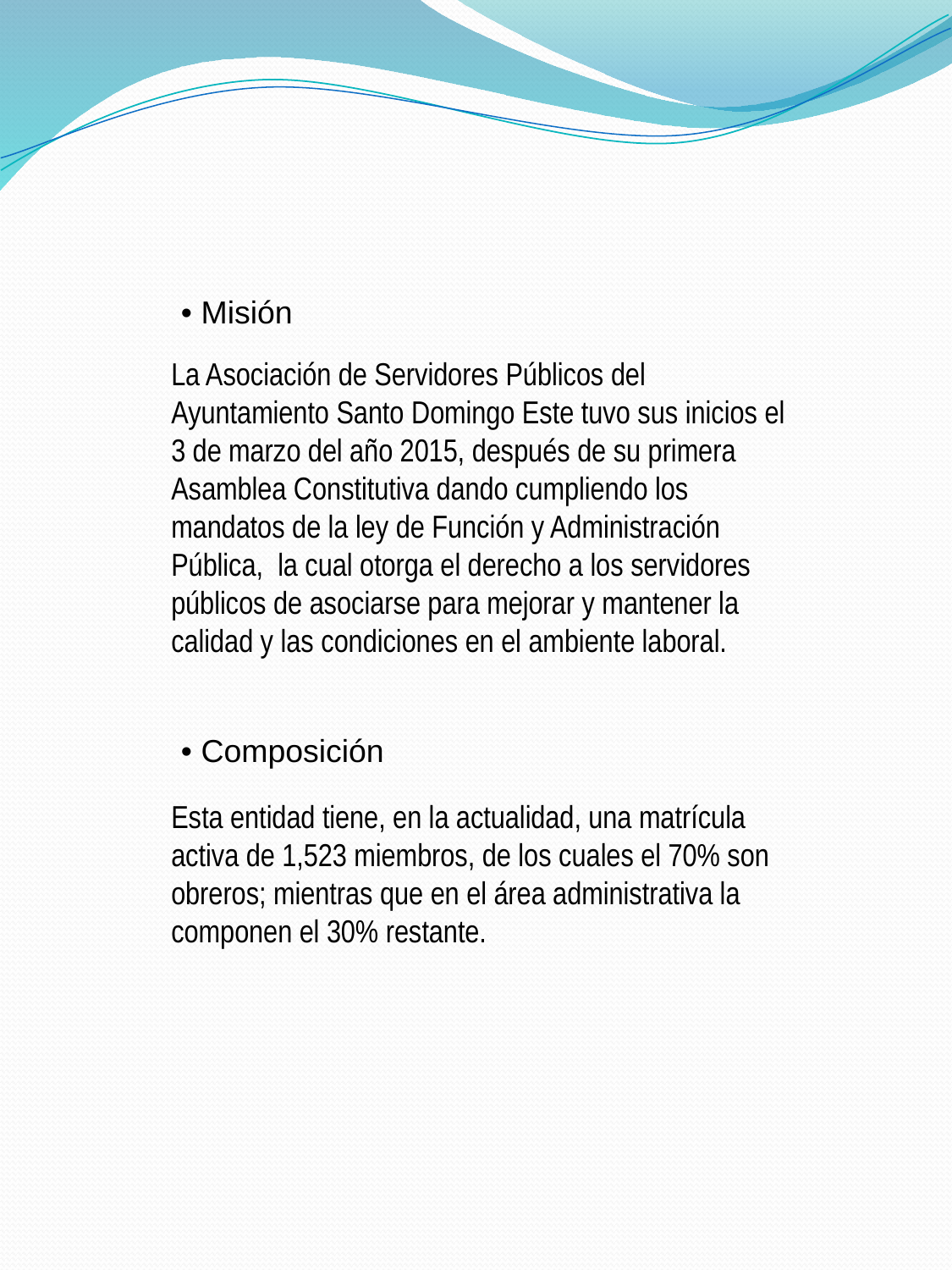

• Misión
La Asociación de Servidores Públicos del Ayuntamiento Santo Domingo Este tuvo sus inicios el 3 de marzo del año 2015, después de su primera Asamblea Constitutiva dando cumpliendo los mandatos de la ley de Función y Administración Pública,  la cual otorga el derecho a los servidores públicos de asociarse para mejorar y mantener la calidad y las condiciones en el ambiente laboral.
• Composición
Esta entidad tiene, en la actualidad, una matrícula activa de 1,523 miembros, de los cuales el 70% son obreros; mientras que en el área administrativa la componen el 30% restante.